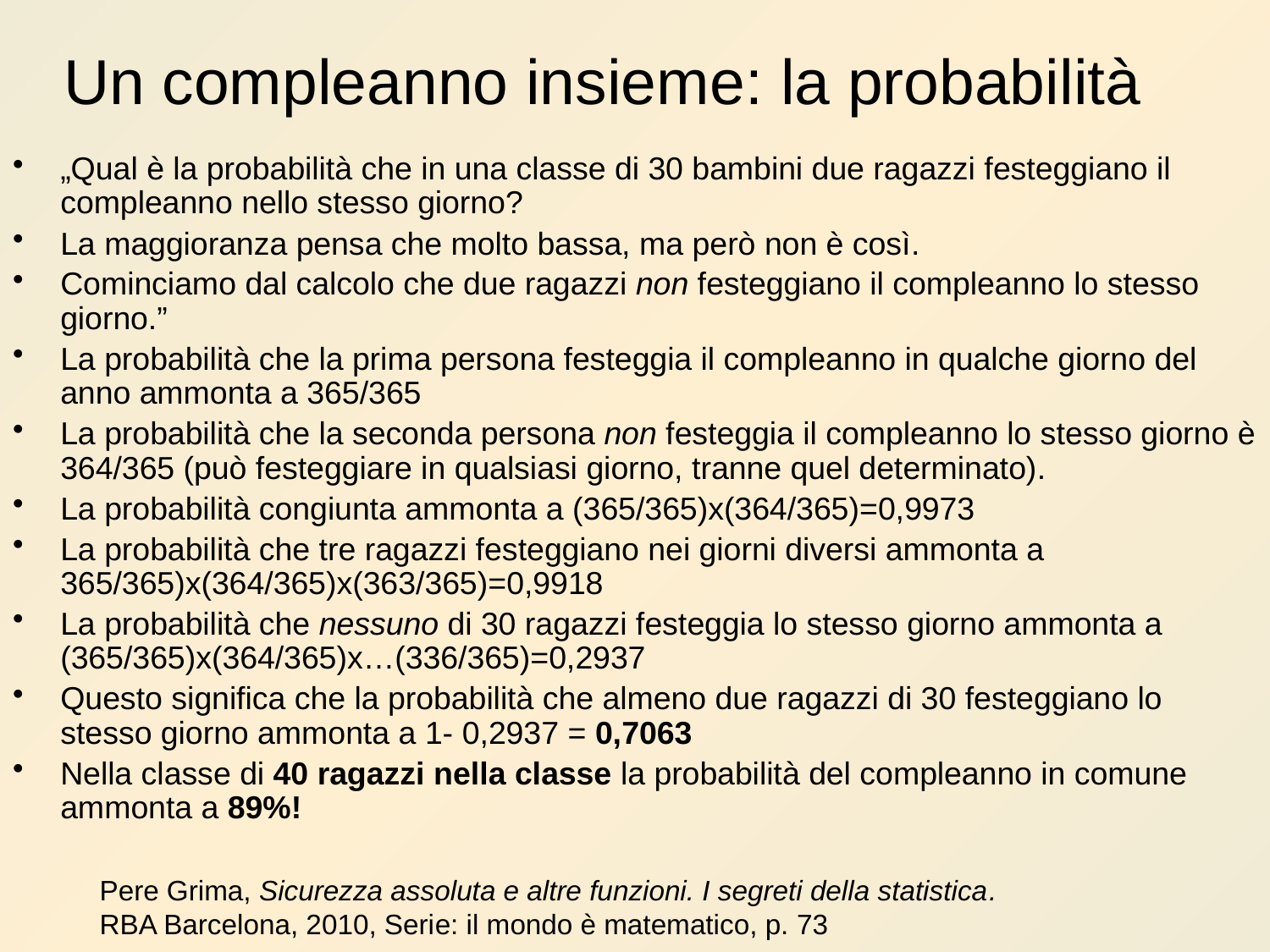

# Un compleanno insieme: la probabilità
„Qual è la probabilità che in una classe di 30 bambini due ragazzi festeggiano il compleanno nello stesso giorno?
La maggioranza pensa che molto bassa, ma però non è così.
Cominciamo dal calcolo che due ragazzi non festeggiano il compleanno lo stesso giorno.”
La probabilità che la prima persona festeggia il compleanno in qualche giorno del anno ammonta a 365/365
La probabilità che la seconda persona non festeggia il compleanno lo stesso giorno è 364/365 (può festeggiare in qualsiasi giorno, tranne quel determinato).
La probabilità congiunta ammonta a (365/365)x(364/365)=0,9973
La probabilità che tre ragazzi festeggiano nei giorni diversi ammonta a  365/365)x(364/365)x(363/365)=0,9918
La probabilità che nessuno di 30 ragazzi festeggia lo stesso giorno ammonta a (365/365)x(364/365)x…(336/365)=0,2937
Questo significa che la probabilità che almeno due ragazzi di 30 festeggiano lo stesso giorno ammonta a 1- 0,2937 = 0,7063
Nella classe di 40 ragazzi nella classe la probabilità del compleanno in comune  ammonta a 89%!
Pere Grima, Sicurezza assoluta e altre funzioni. I segreti della statistica.
RBA Barcelona, 2010, Serie: il mondo è matematico, p. 73